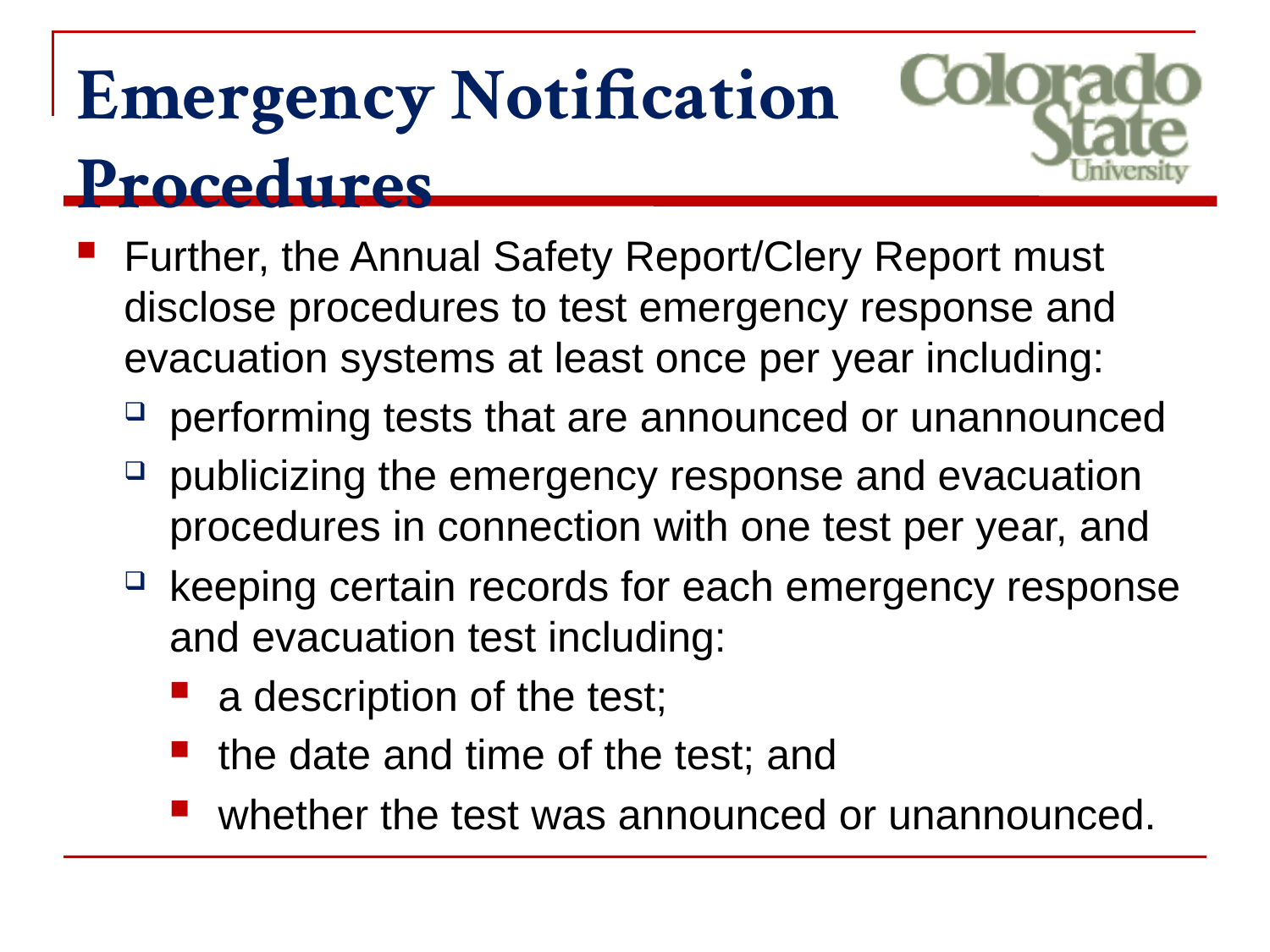

# Emergency Notification Procedures
Further, the Annual Safety Report/Clery Report must disclose procedures to test emergency response and evacuation systems at least once per year including:
performing tests that are announced or unannounced
publicizing the emergency response and evacuation procedures in connection with one test per year, and
keeping certain records for each emergency response and evacuation test including:
a description of the test;
the date and time of the test; and
whether the test was announced or unannounced.